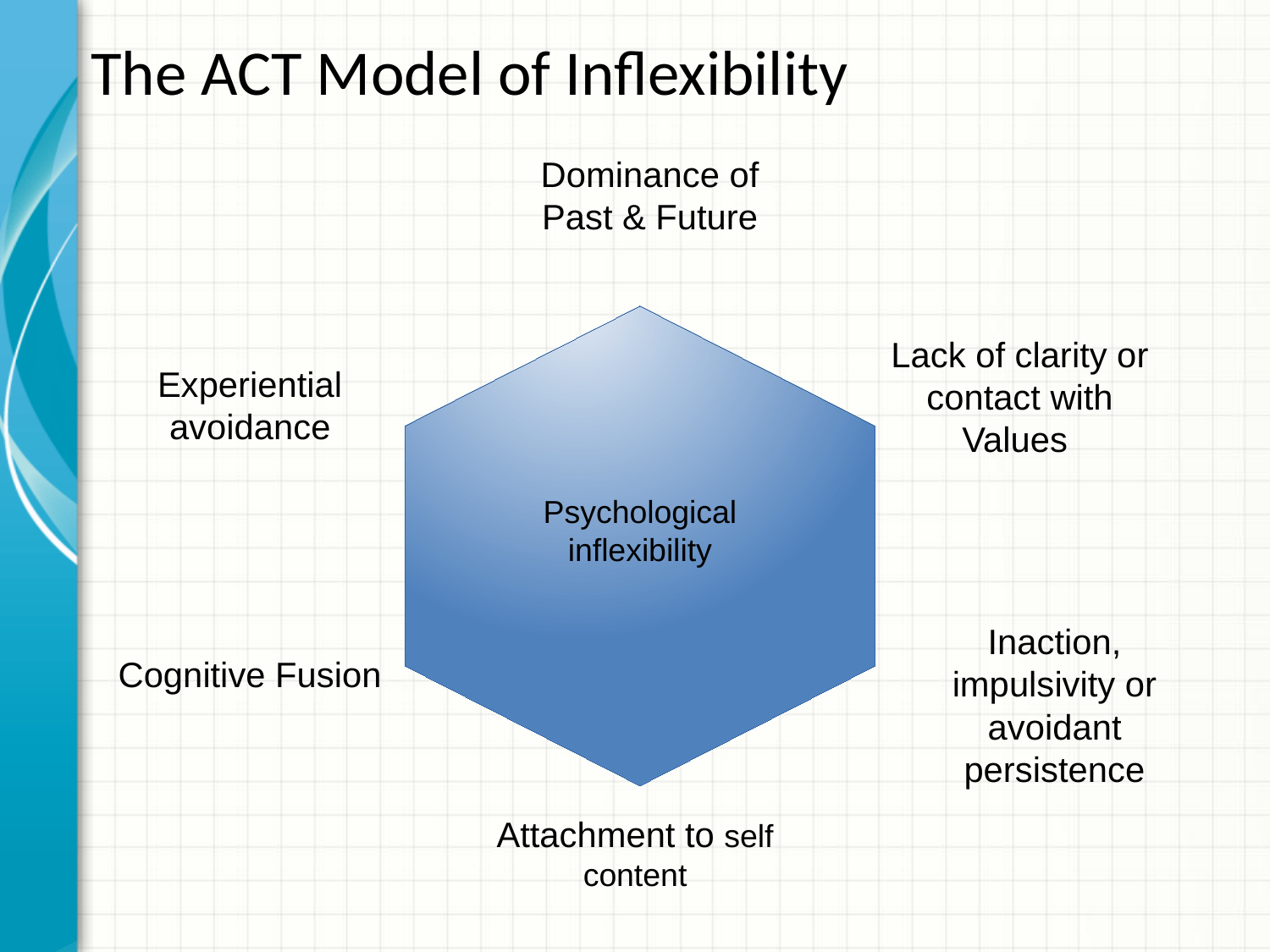

The ACT Model of Inflexibility
Dominance of Past & Future

Lack of clarity or contact with Values
Experiential avoidance
Psychological inflexibility
Inaction, impulsivity or avoidant persistence
Cognitive Fusion
Attachment to self content